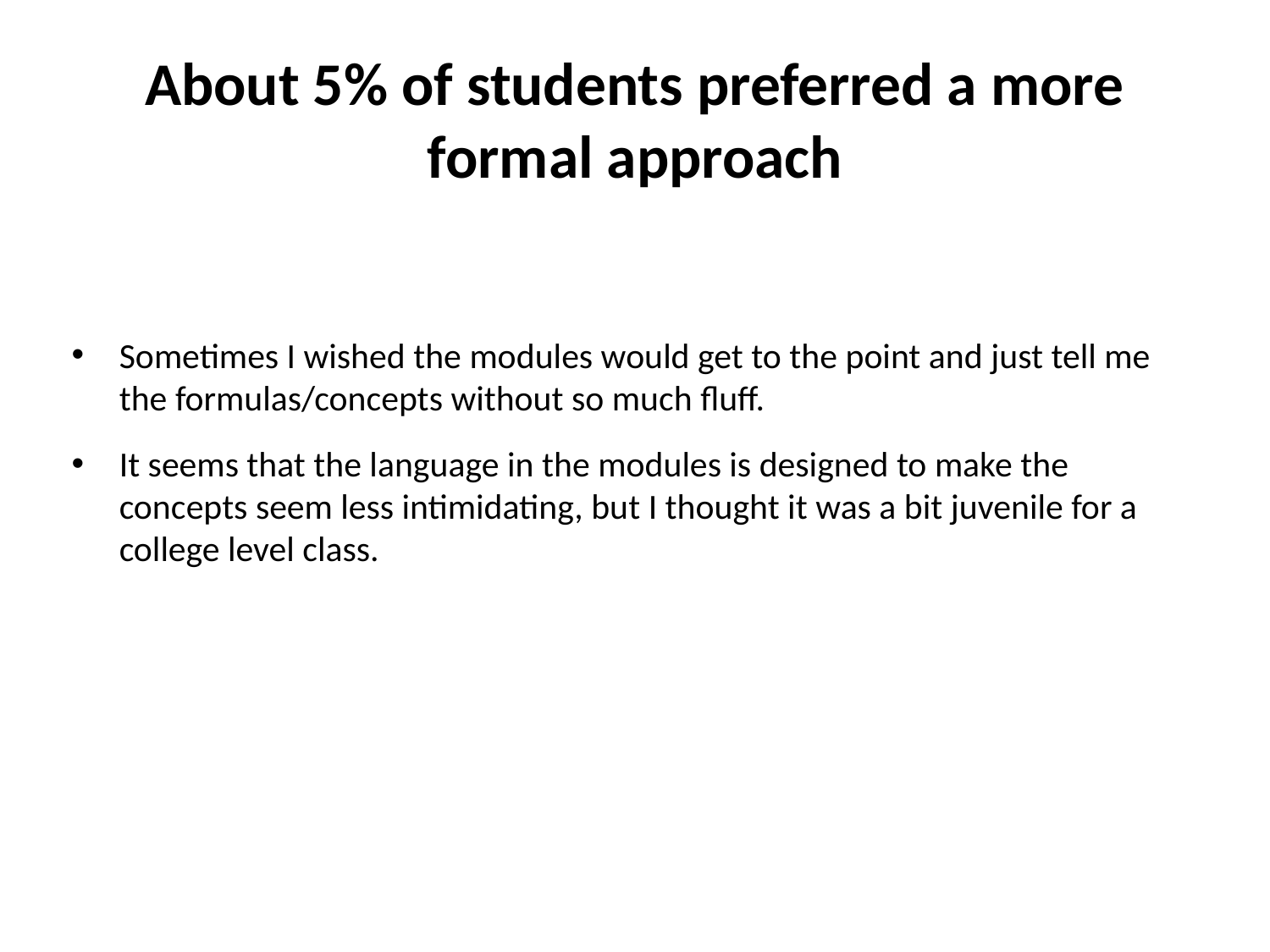

# About 5% of students preferred a more formal approach
Sometimes I wished the modules would get to the point and just tell me the formulas/concepts without so much fluff.
It seems that the language in the modules is designed to make the concepts seem less intimidating, but I thought it was a bit juvenile for a college level class.